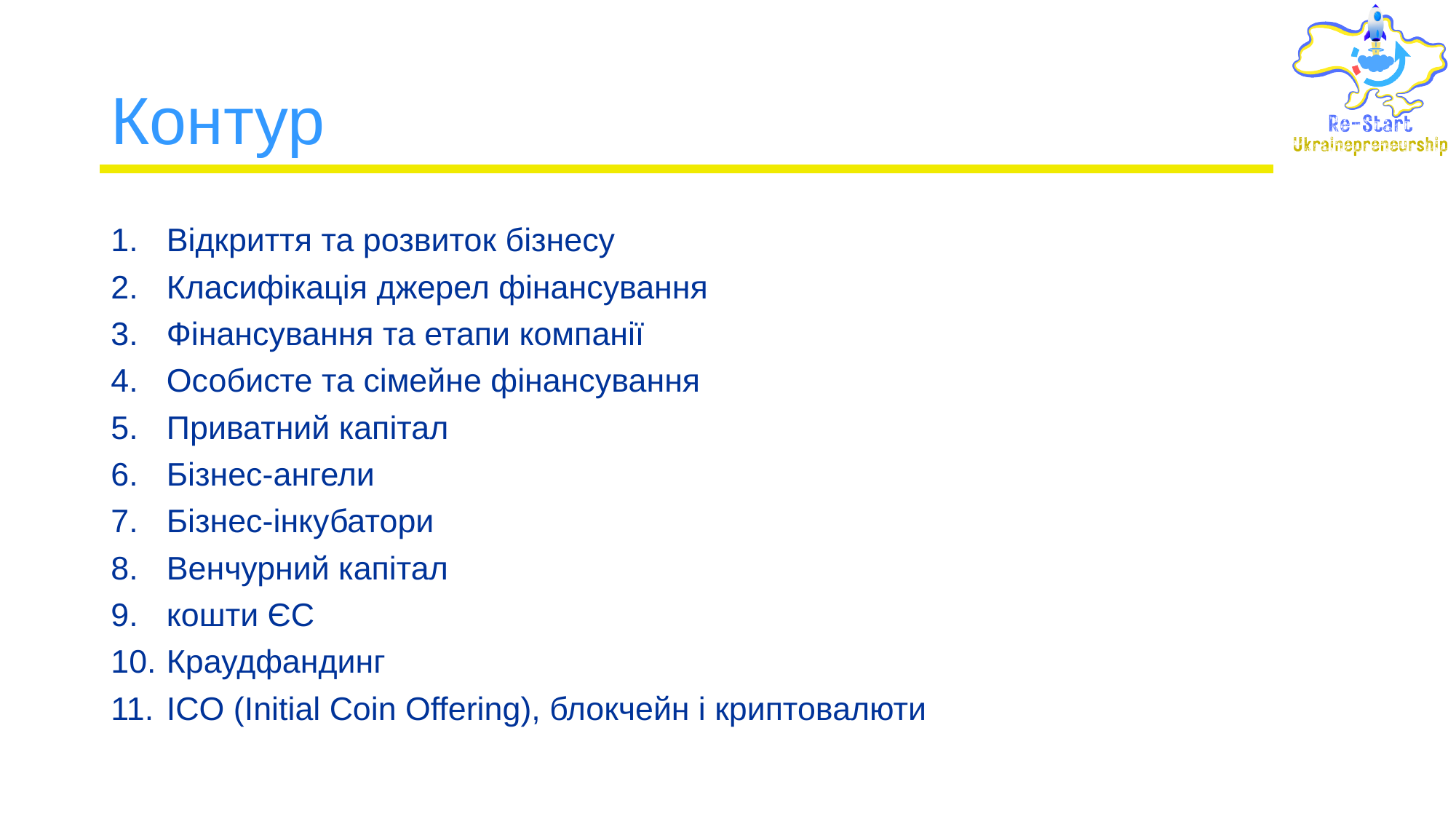

# Контур
Відкриття та розвиток бізнесу
Класифікація джерел фінансування
Фінансування та етапи компанії
Особисте та сімейне фінансування
Приватний капітал
Бізнес-ангели
Бізнес-інкубатори
Венчурний капітал
кошти ЄС
Краудфандинг
ICO (Initial Coin Offering), блокчейн і криптовалюти